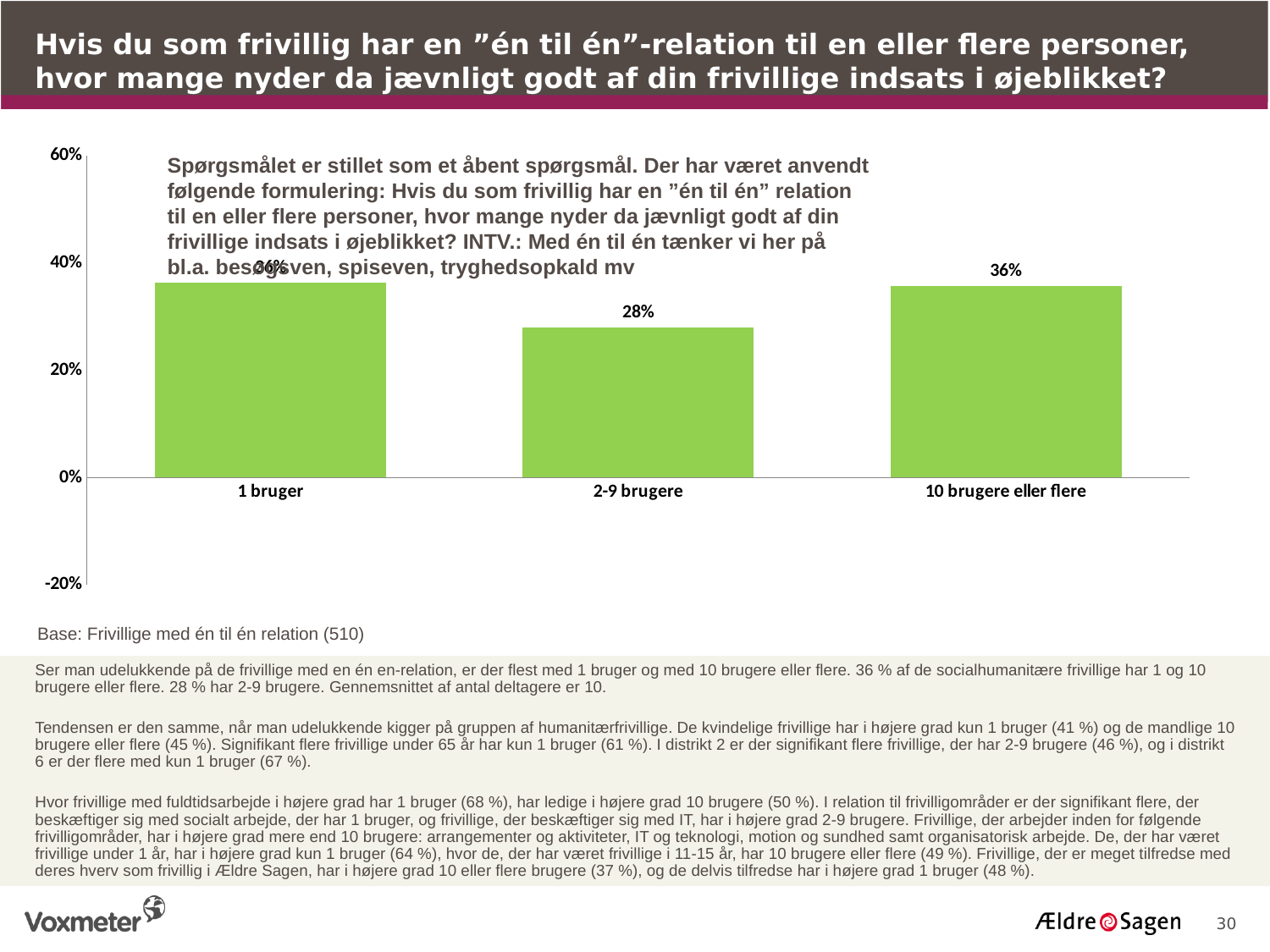

Hvis du som frivillig har en ”én til én”-relation til en eller flere personer, hvor mange nyder da jævnligt godt af din frivillige indsats i øjeblikket?

### Chart

| Category |  |
|---|---|
| 1 bruger | 0.363 |
| 2-9 brugere | 0.28 |
| 10 brugere eller flere | 0.357 |
Spørgsmålet er stillet som et åbent spørgsmål. Der har været anvendt følgende formulering: Hvis du som frivillig har en ”én til én” relation til en eller flere personer, hvor mange nyder da jævnligt godt af din frivillige indsats i øjeblikket? INTV.: Med én til én tænker vi her på bl.a. besøgsven, spiseven, tryghedsopkald mv
Base: Frivillige med én til én relation (510)
Ser man udelukkende på de frivillige med en én en-relation, er der flest med 1 bruger og med 10 brugere eller flere. 36 % af de socialhumanitære frivillige har 1 og 10 brugere eller flere. 28 % har 2-9 brugere. Gennemsnittet af antal deltagere er 10.

Tendensen er den samme, når man udelukkende kigger på gruppen af humanitærfrivillige. De kvindelige frivillige har i højere grad kun 1 bruger (41 %) og de mandlige 10 brugere eller flere (45 %). Signifikant flere frivillige under 65 år har kun 1 bruger (61 %). I distrikt 2 er der signifikant flere frivillige, der har 2-9 brugere (46 %), og i distrikt 6 er der flere med kun 1 bruger (67 %).

Hvor frivillige med fuldtidsarbejde i højere grad har 1 bruger (68 %), har ledige i højere grad 10 brugere (50 %). I relation til frivilligområder er der signifikant flere, der beskæftiger sig med socialt arbejde, der har 1 bruger, og frivillige, der beskæftiger sig med IT, har i højere grad 2-9 brugere. Frivillige, der arbejder inden for følgende frivilligområder, har i højere grad mere end 10 brugere: arrangementer og aktiviteter, IT og teknologi, motion og sundhed samt organisatorisk arbejde. De, der har været frivillige under 1 år, har i højere grad kun 1 bruger (64 %), hvor de, der har været frivillige i 11-15 år, har 10 brugere eller flere (49 %). Frivillige, der er meget tilfredse med deres hverv som frivillig i Ældre Sagen, har i højere grad 10 eller flere brugere (37 %), og de delvis tilfredse har i højere grad 1 bruger (48 %).
30